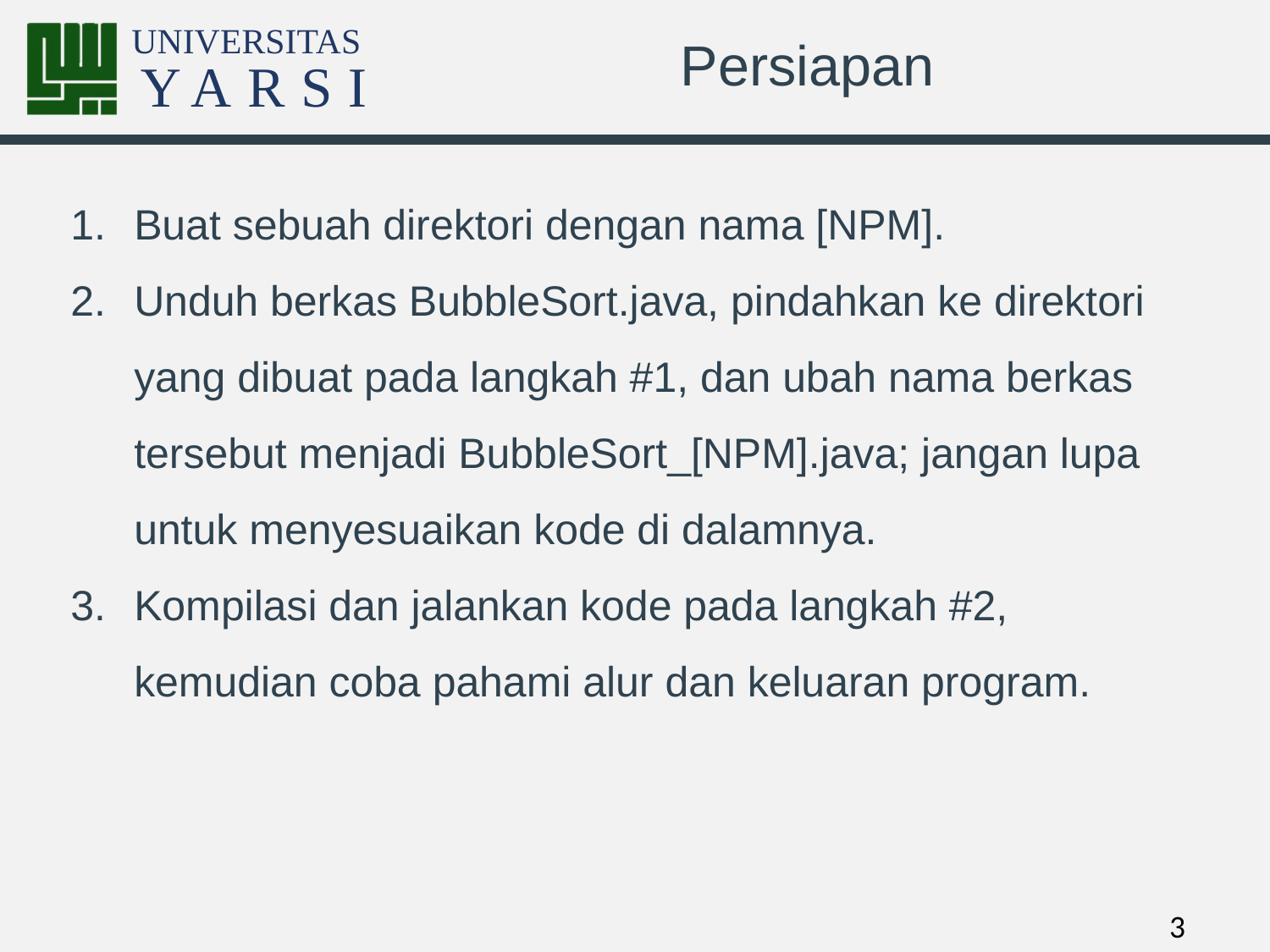

# Persiapan
Buat sebuah direktori dengan nama [NPM].
Unduh berkas BubbleSort.java, pindahkan ke direktori yang dibuat pada langkah #1, dan ubah nama berkas tersebut menjadi BubbleSort_[NPM].java; jangan lupa untuk menyesuaikan kode di dalamnya.
Kompilasi dan jalankan kode pada langkah #2, kemudian coba pahami alur dan keluaran program.